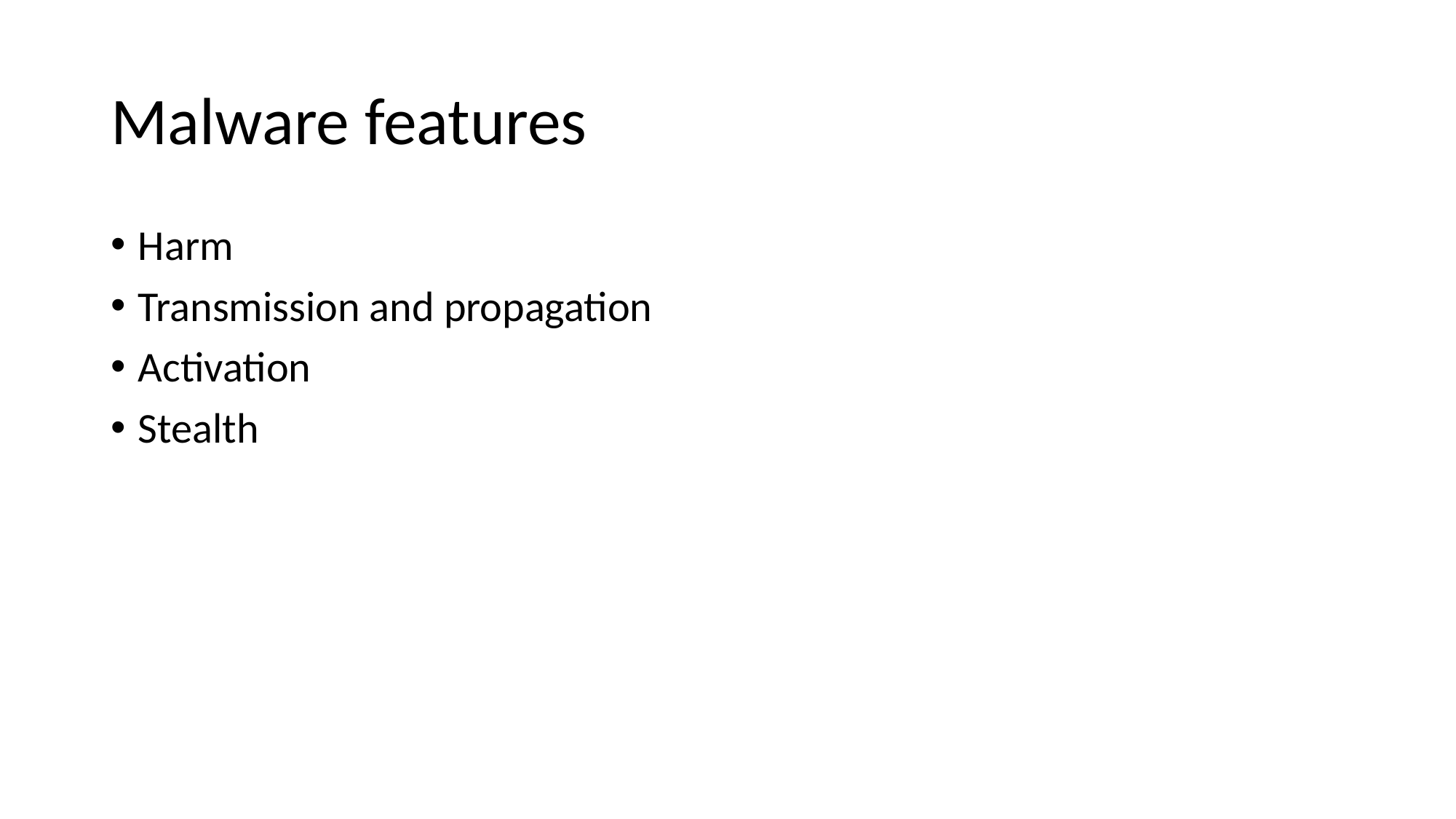

# Malware features
Harm
Transmission and propagation
Activation
Stealth